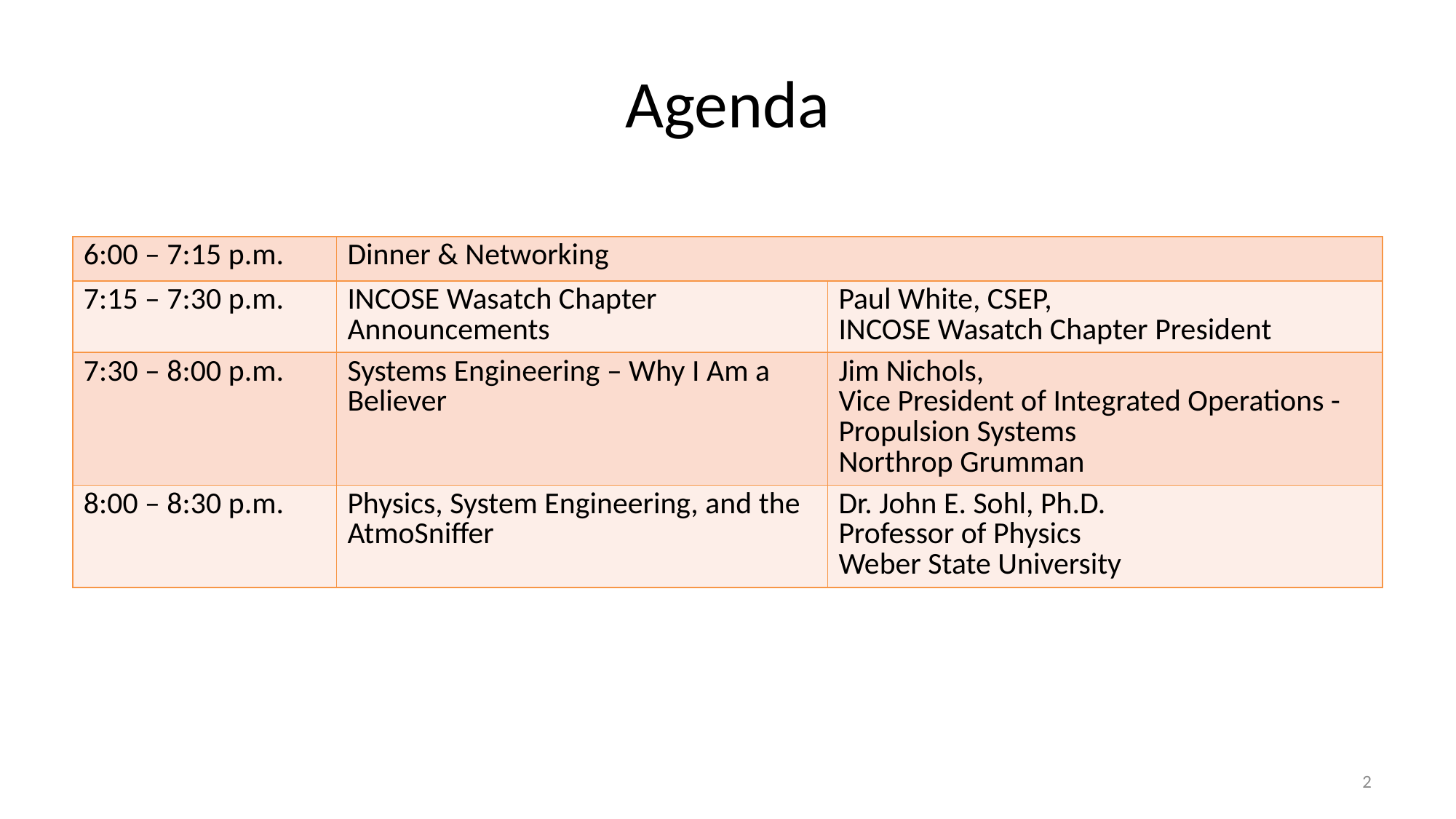

# Agenda
| 6:00 – 7:15 p.m. | Dinner & Networking |  |
| --- | --- | --- |
| 7:15 – 7:30 p.m. | INCOSE Wasatch Chapter Announcements | Paul White, CSEP, INCOSE Wasatch Chapter President |
| 7:30 – 8:00 p.m. | Systems Engineering – Why I Am a Believer | Jim Nichols, Vice President of Integrated Operations - Propulsion Systems Northrop Grumman |
| 8:00 – 8:30 p.m. | Physics, System Engineering, and the AtmoSniffer | Dr. John E. Sohl, Ph.D. Professor of Physics Weber State University |
2